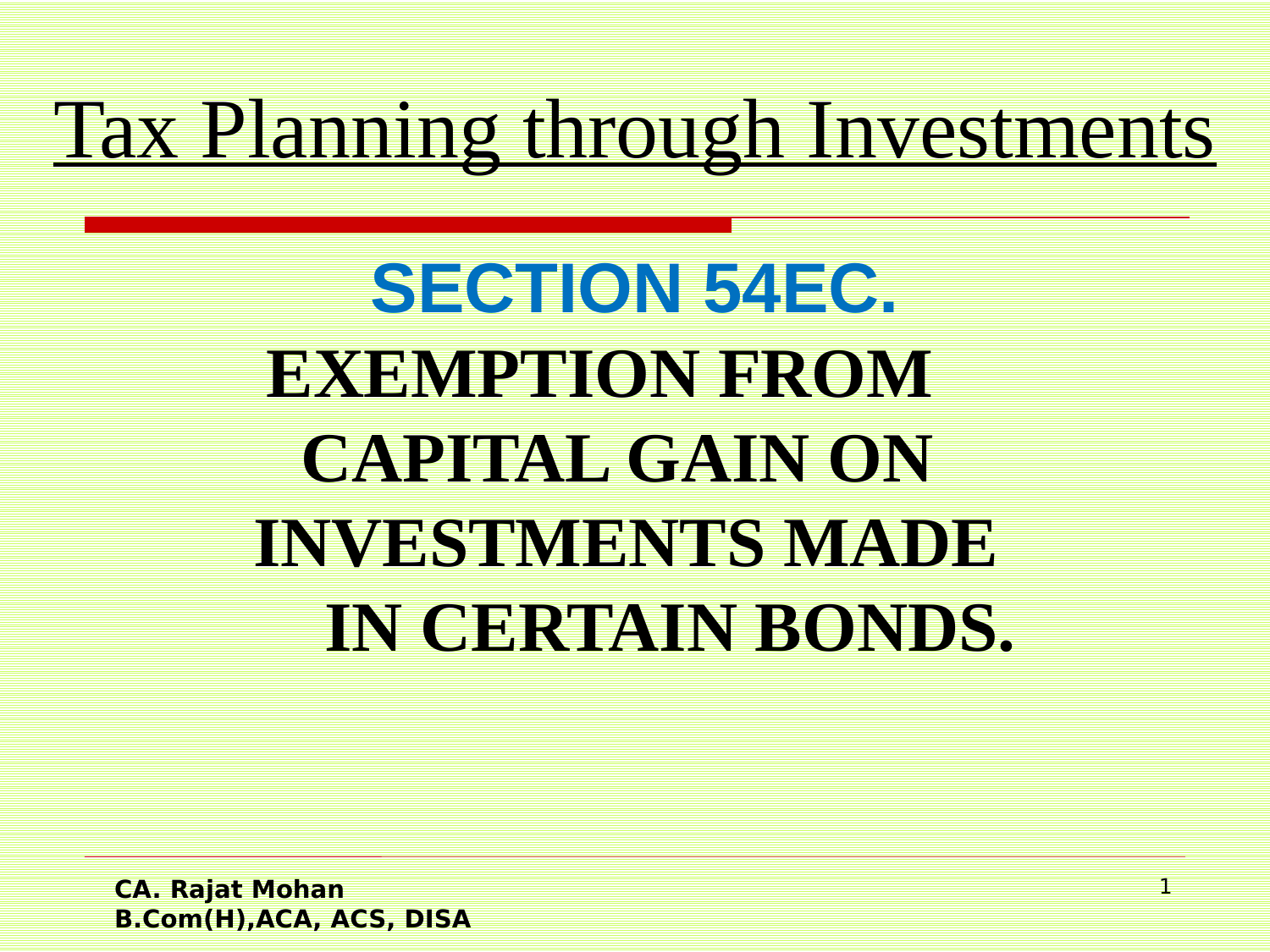

Tax Planning through Investments

SECTION 54EC.
 EXEMPTION FROM      CAPITAL GAIN ON   INVESTMENTS MADE
    IN CERTAIN BONDS.

CA. Rajat Mohan
B.Com(H),ACA, ACS, DISA
1